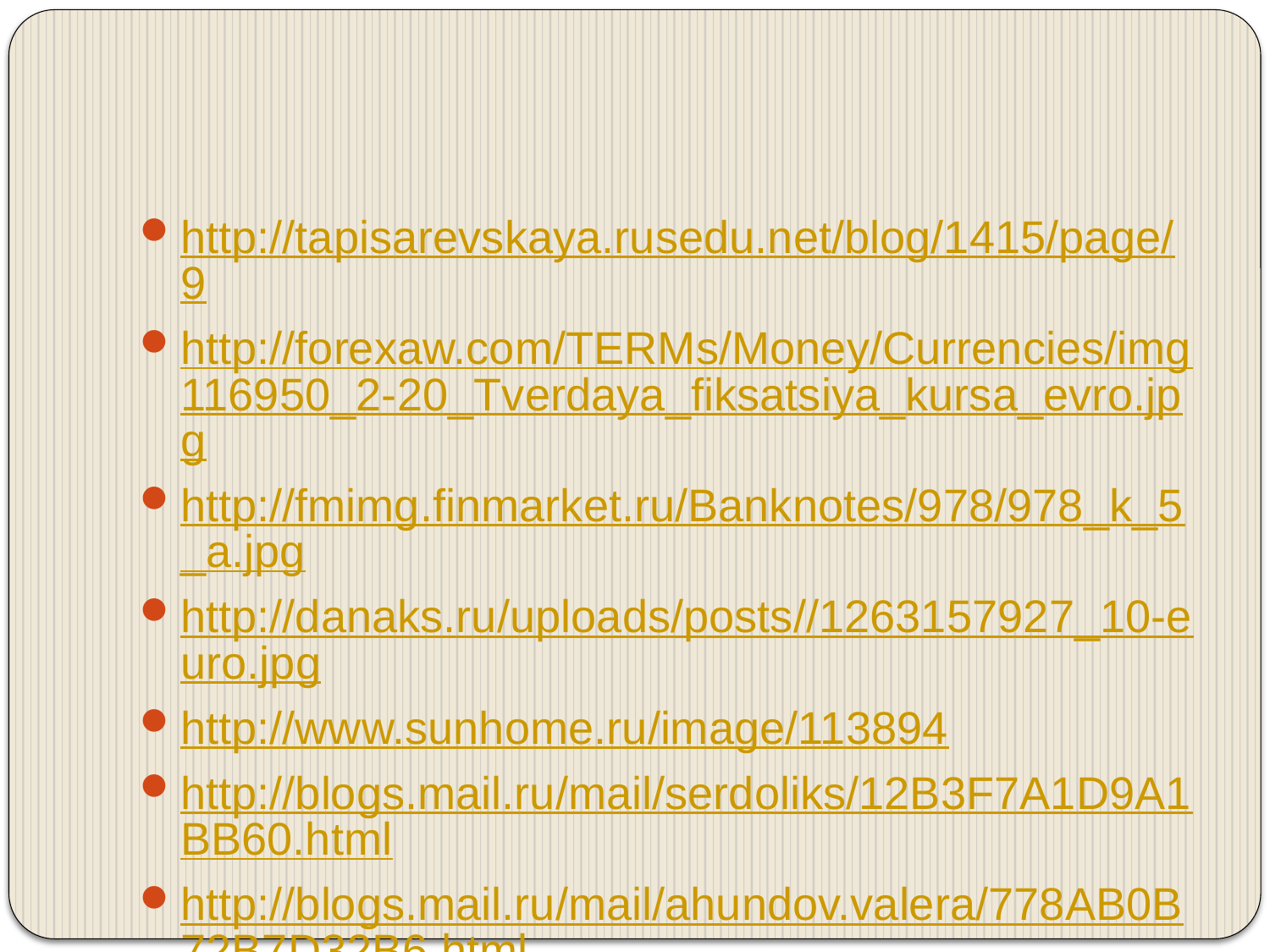

#
http://tapisarevskaya.rusedu.net/blog/1415/page/9
http://forexaw.com/TERMs/Money/Currencies/img116950_2-20_Tverdaya_fiksatsiya_kursa_evro.jpg
http://fmimg.finmarket.ru/Banknotes/978/978_k_5_a.jpg
http://danaks.ru/uploads/posts//1263157927_10-euro.jpg
http://www.sunhome.ru/image/113894
http://blogs.mail.ru/mail/serdoliks/12B3F7A1D9A1BB60.html
http://blogs.mail.ru/mail/ahundov.valera/778AB0B72B7D32B6.html